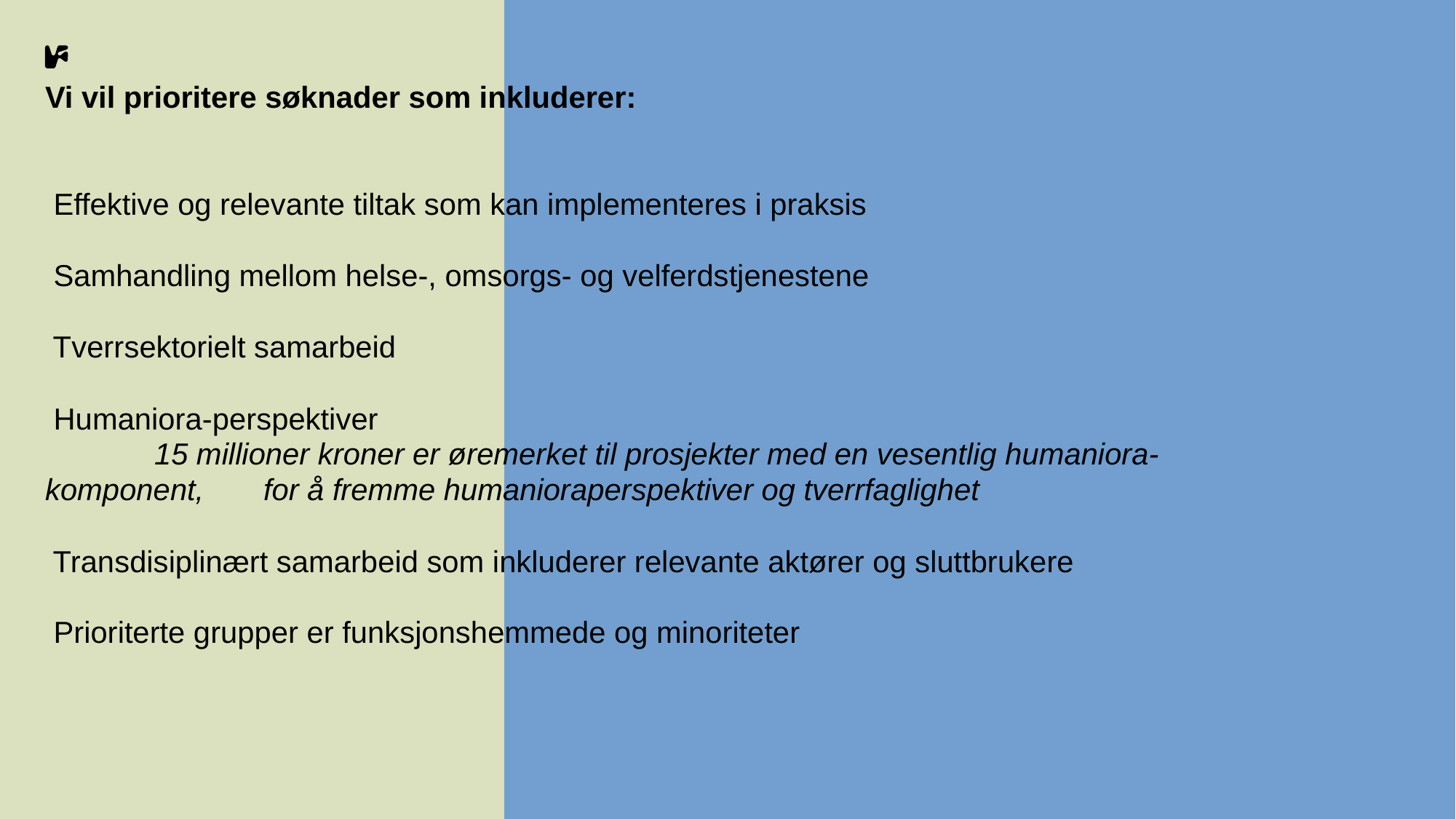

17.04.2026
Sett inn presentasjonstittel via toppmeny "Sett inn - Topptekst og bunntekst"
13
# Vi vil prioritere søknader som inkluderer: Effektive og relevante tiltak som kan implementeres i praksis Samhandling mellom helse-, omsorgs- og velferdstjenestene Tverrsektorielt samarbeid Humaniora-perspektiver 15 millioner kroner er øremerket til prosjekter med en vesentlig humaniora-komponent, 	for å fremme humanioraperspektiver og tverrfaglighet Transdisiplinært samarbeid som inkluderer relevante aktører og sluttbrukere Prioriterte grupper er funksjonshemmede og minoriteter